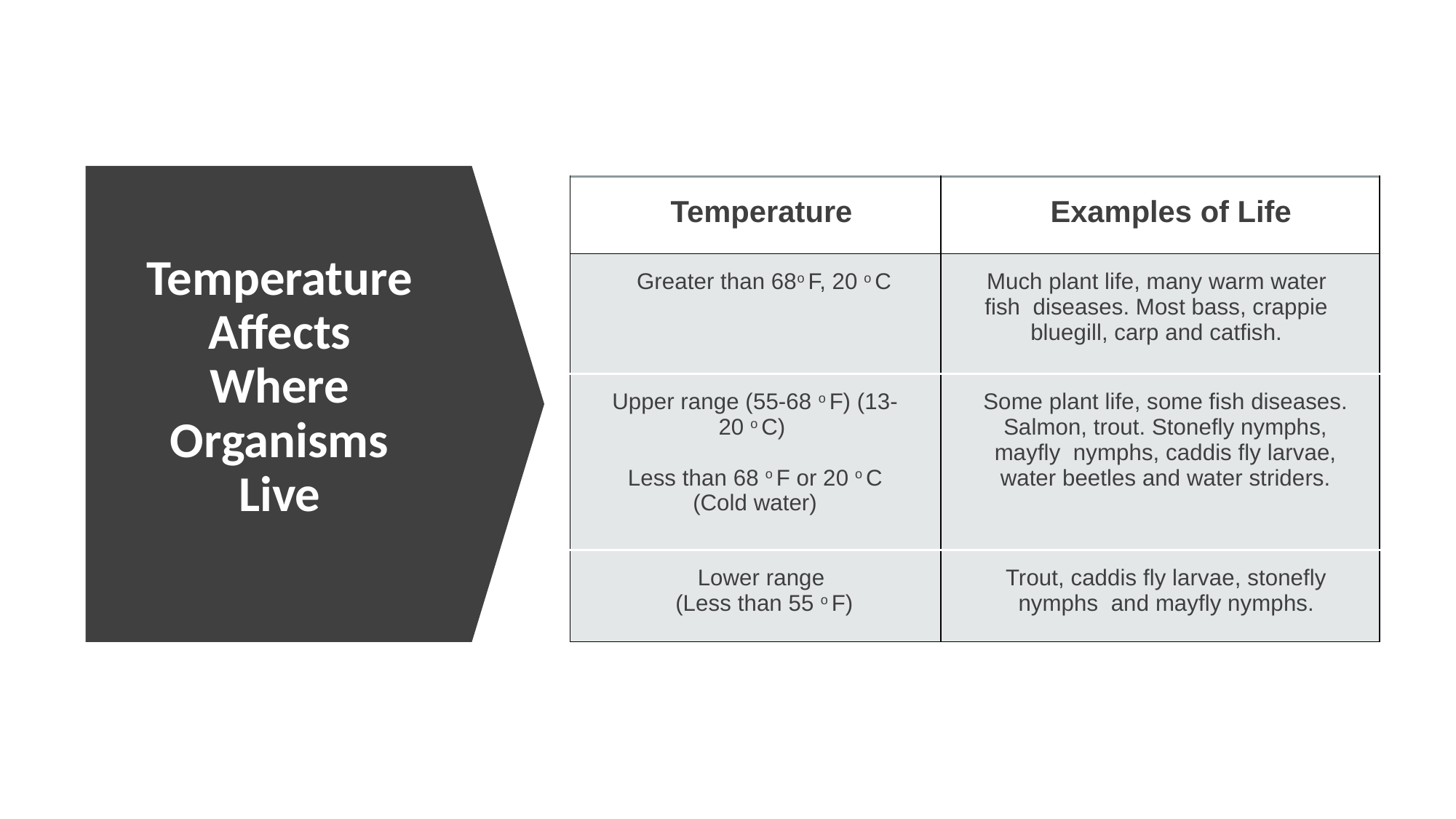

| Temperature | Examples of Life |
| --- | --- |
| Greater than 68o F, 20 o C | Much plant life, many warm water fish  diseases. Most bass, crappie bluegill, carp and catfish. |
| Upper range (55-68 o F) (13-20 o C) Less than 68 o F or 20 o C (Cold water) | Some plant life, some fish diseases. Salmon, trout. Stonefly nymphs, mayfly  nymphs, caddis fly larvae, water beetles and water striders. |
| Lower range   (Less than 55 o F) | Trout, caddis fly larvae, stonefly nymphs  and mayfly nymphs. |
# Temperature Affects Where Organisms Live